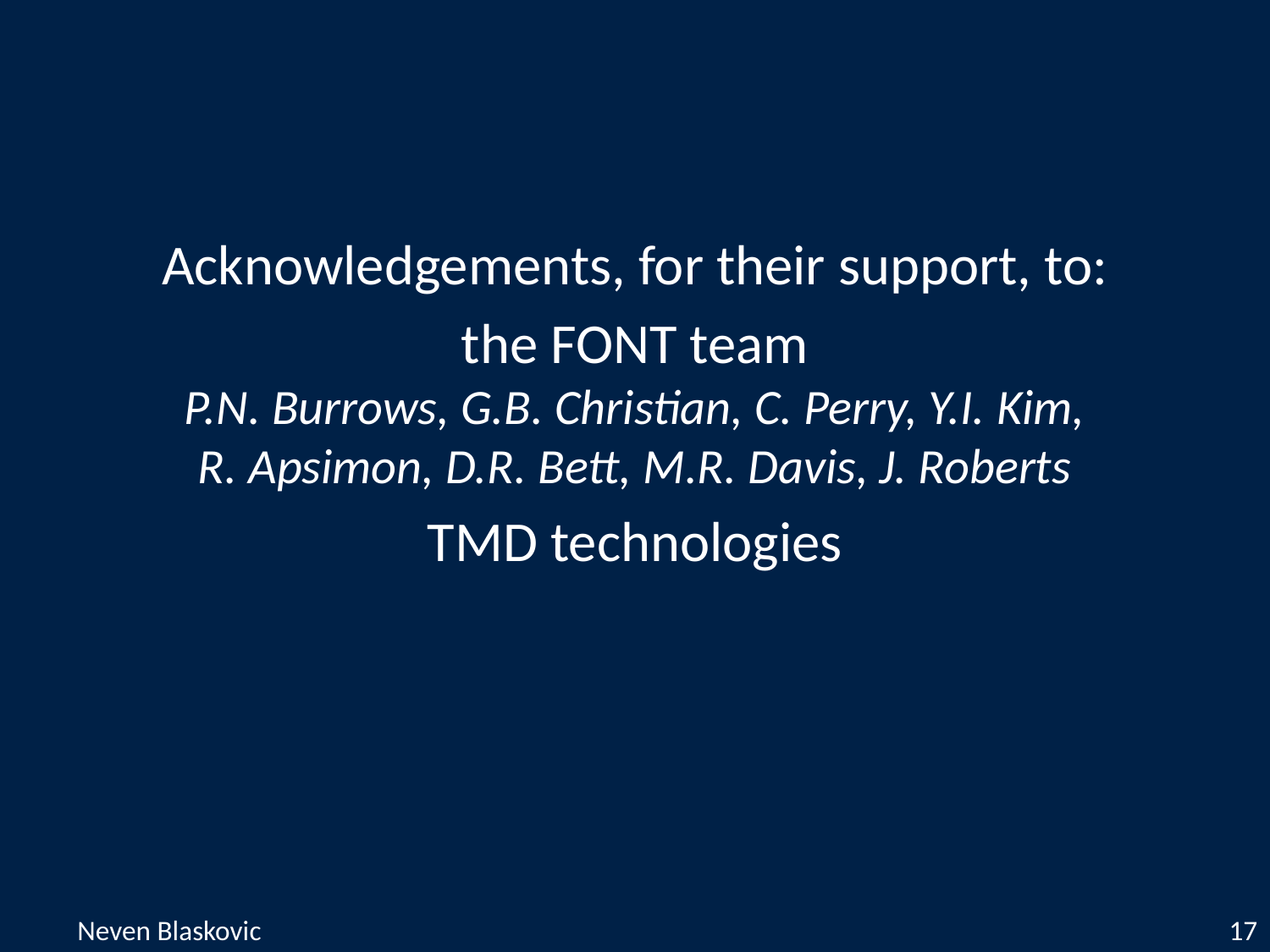

Acknowledgements, for their support, to:
the FONT team
P.N. Burrows, G.B. Christian, C. Perry, Y.I. Kim,
R. Apsimon, D.R. Bett, M.R. Davis, J. Roberts
TMD technologies
Neven Blaskovic 	17